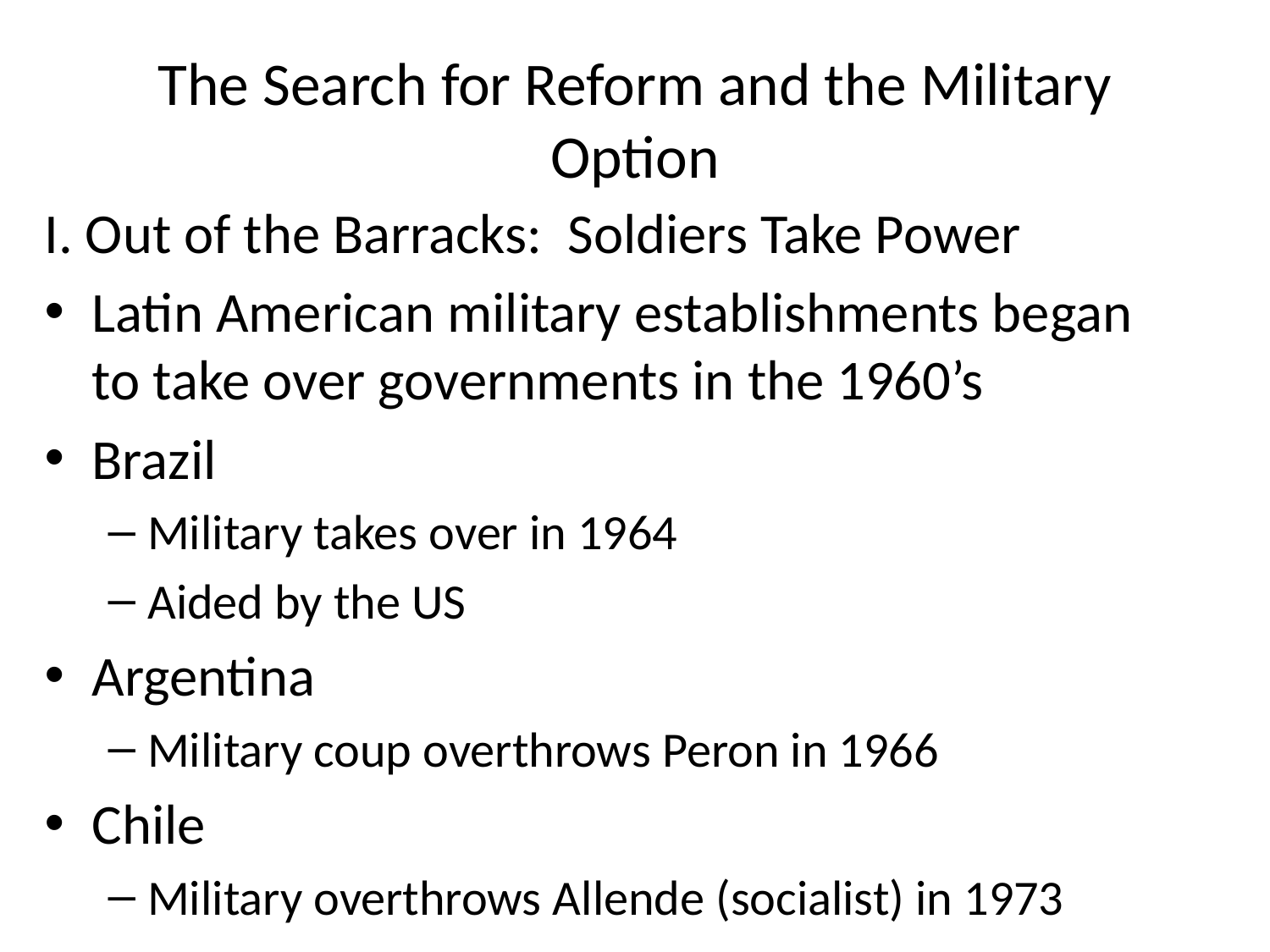

# The Search for Reform and the Military Option
I. Out of the Barracks:  Soldiers Take Power
Latin American military establishments began to take over governments in the 1960’s
Brazil
Military takes over in 1964
Aided by the US
Argentina
Military coup overthrows Peron in 1966
Chile
Military overthrows Allende (socialist) in 1973